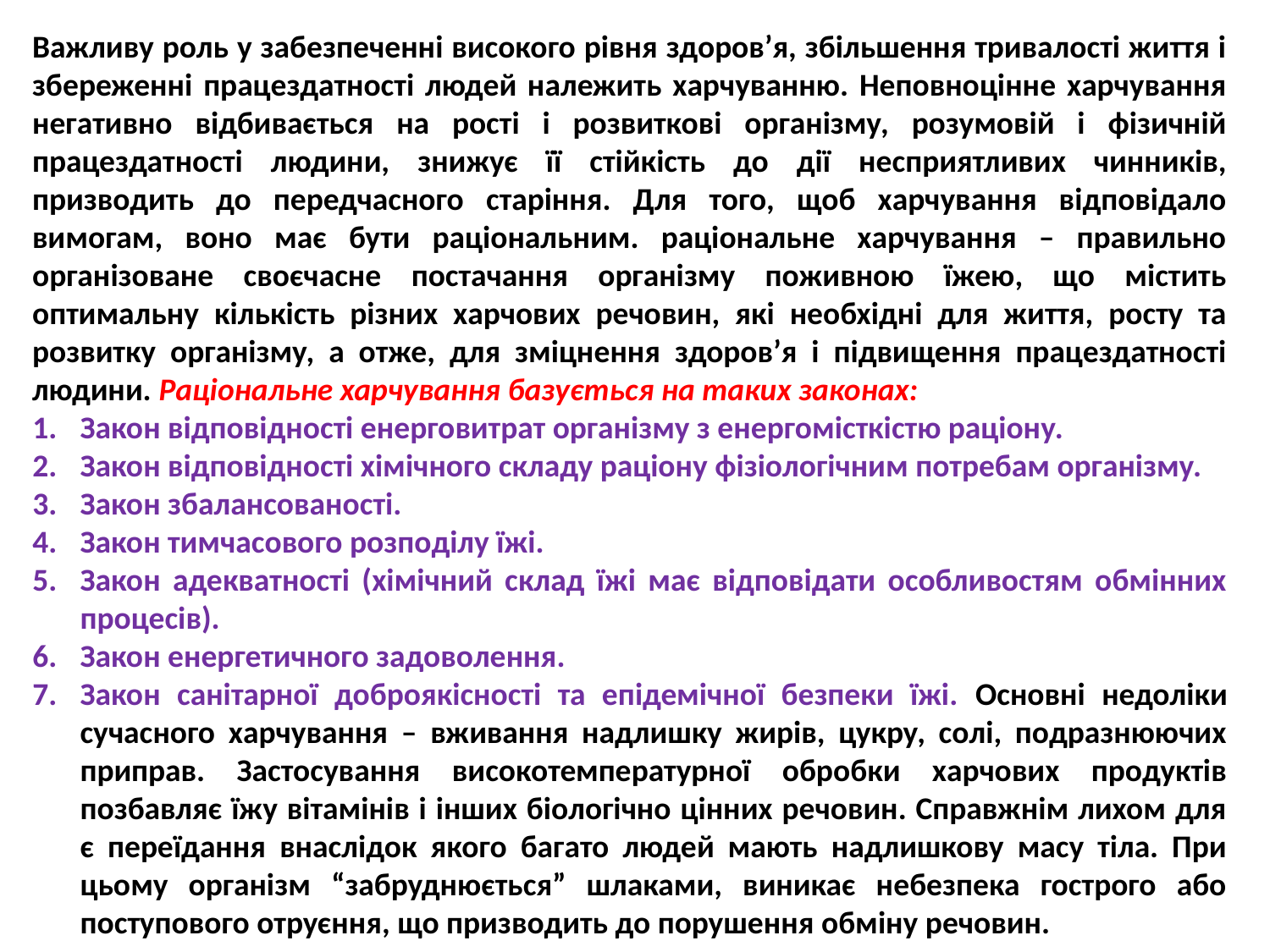

Важливу роль у забезпеченні високого рівня здоров’я, збільшення тривалості життя і збереженні працездатності людей належить харчуванню. Неповноцінне харчування негативно відбивається на рості і розвиткові організму, розумовій і фізичній працездатності людини, знижує її стійкість до дії несприятливих чинників, призводить до передчасного старіння. Для того, щоб харчування відповідало вимогам, воно має бути раціональним. раціональне харчування – правильно організоване своєчасне постачання організму поживною їжею, що містить оптимальну кількість різних харчових речовин, які необхідні для життя, росту та розвитку організму, а отже, для зміцнення здоров’я і підвищення працездатності людини. Раціональне харчування базується на таких законах:
Закон відповідності енерговитрат організму з енергомісткістю раціону.
Закон відповідності хімічного складу раціону фізіологічним потребам організму.
Закон збалансованості.
Закон тимчасового розподілу їжі.
Закон адекватності (хімічний склад їжі має відповідати особливостям обмінних процесів).
Закон енергетичного задоволення.
Закон санітарної доброякісності та епідемічної безпеки їжі. Основні недоліки сучасного харчування – вживання надлишку жирів, цукру, солі, подразнюючих приправ. Застосування високотемпературної обробки харчових продуктів позбавляє їжу вітамінів і інших біологічно цінних речовин. Справжнім лихом для є переїдання внаслідок якого багато людей мають надлишкову масу тіла. При цьому організм “забруднюється” шлаками, виникає небезпека гострого або поступового отруєння, що призводить до порушення обміну речовин.